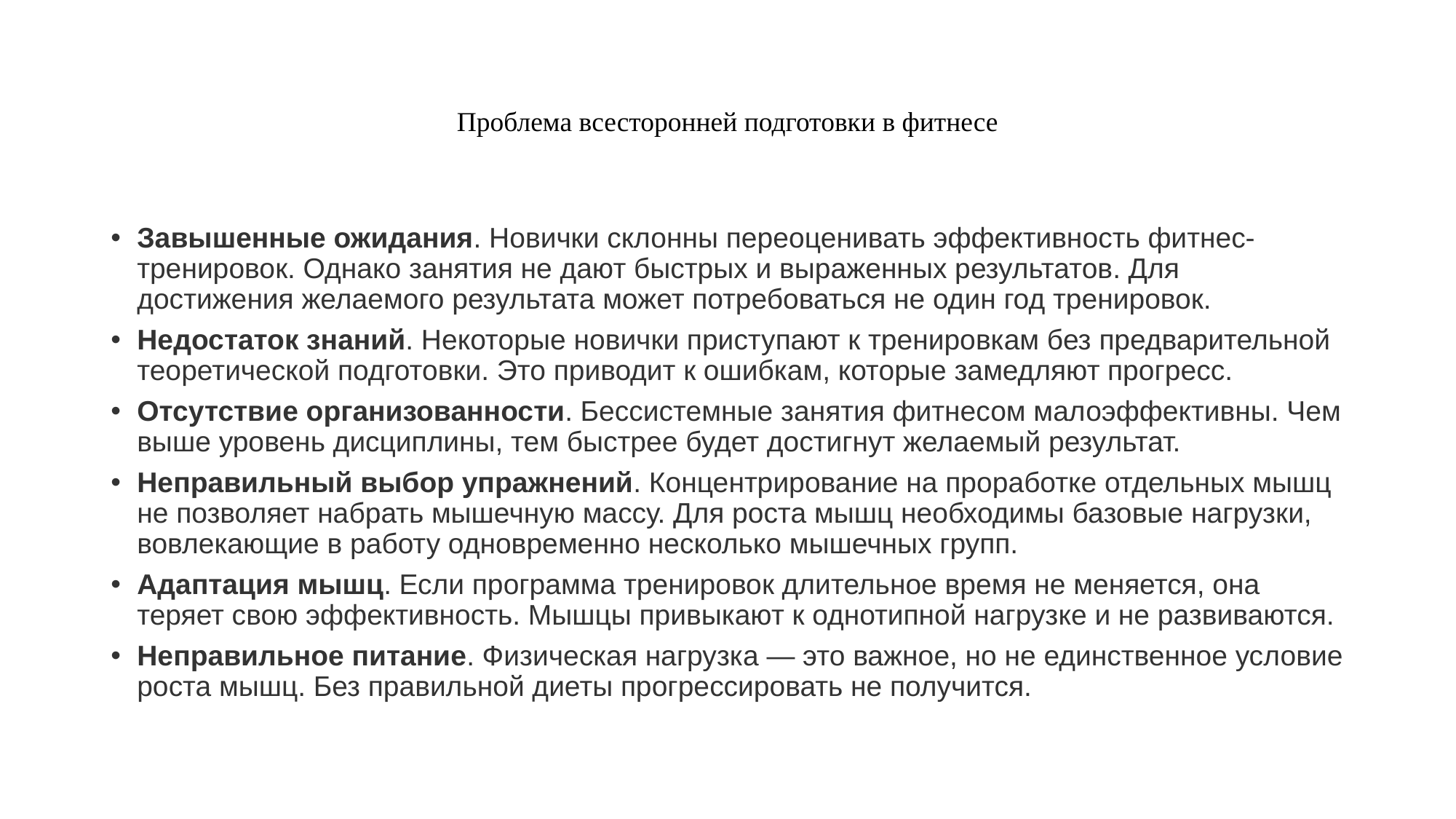

# Проблема всесторонней подготовки в фитнесе
Завышенные ожидания. Новички склонны переоценивать эффективность фитнес-тренировок. Однако занятия не дают быстрых и выраженных результатов. Для достижения желаемого результата может потребоваться не один год тренировок.
Недостаток знаний. Некоторые новички приступают к тренировкам без предварительной теоретической подготовки. Это приводит к ошибкам, которые замедляют прогресс.
Отсутствие организованности. Бессистемные занятия фитнесом малоэффективны. Чем выше уровень дисциплины, тем быстрее будет достигнут желаемый результат.
Неправильный выбор упражнений. Концентрирование на проработке отдельных мышц не позволяет набрать мышечную массу. Для роста мышц необходимы базовые нагрузки, вовлекающие в работу одновременно несколько мышечных групп.
Адаптация мышц. Если программа тренировок длительное время не меняется, она теряет свою эффективность. Мышцы привыкают к однотипной нагрузке и не развиваются.
Неправильное питание. Физическая нагрузка — это важное, но не единственное условие роста мышц. Без правильной диеты прогрессировать не получится.